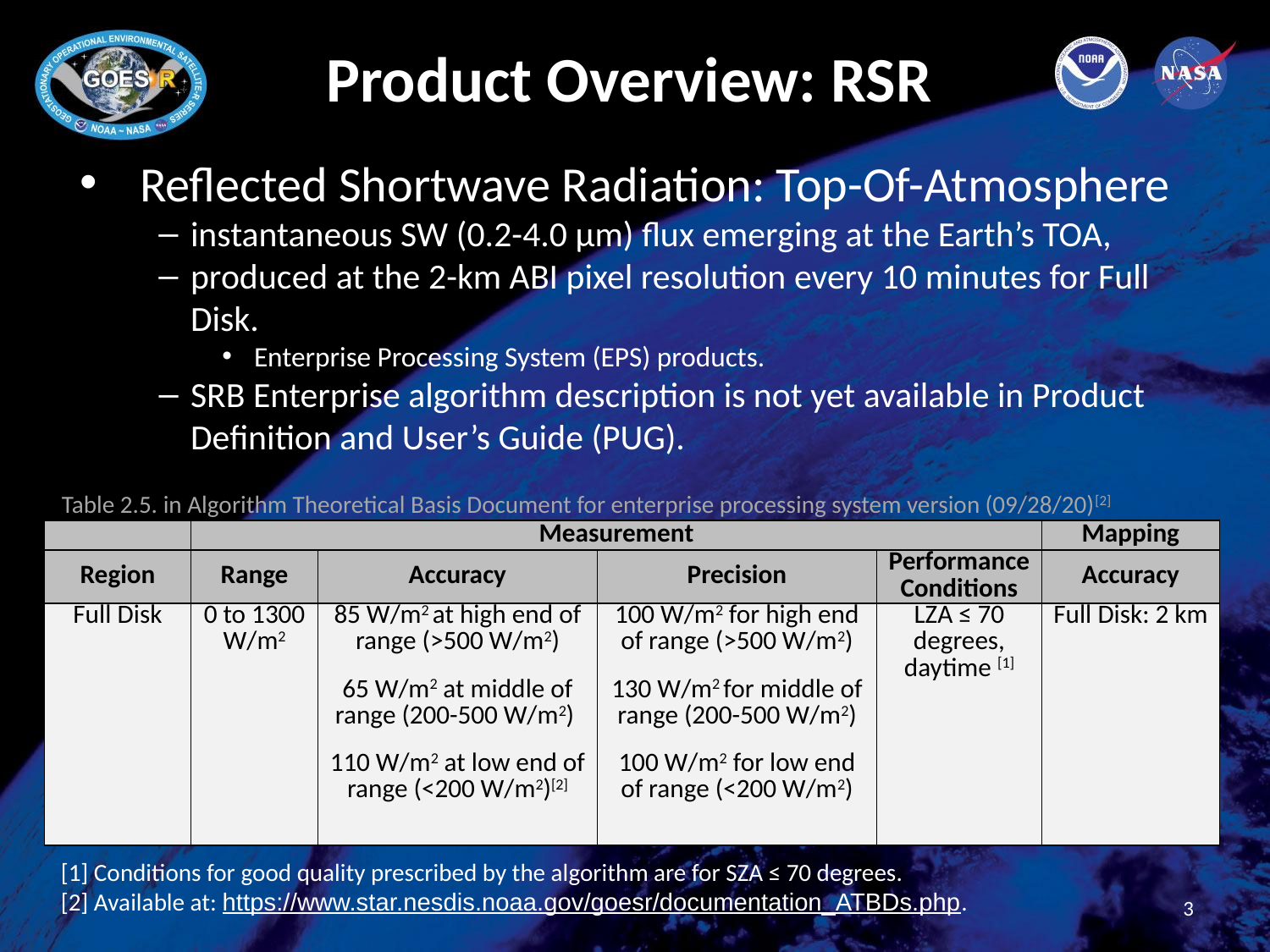

# Product Overview: RSR
Reflected Shortwave Radiation: Top-Of-Atmosphere
instantaneous SW (0.2-4.0 µm) flux emerging at the Earth’s TOA,
produced at the 2-km ABI pixel resolution every 10 minutes for Full Disk.
Enterprise Processing System (EPS) products.
SRB Enterprise algorithm description is not yet available in Product Definition and User’s Guide (PUG).
 Table 2.5. in Algorithm Theoretical Basis Document for enterprise processing system version (09/28/20)[2]
|  | Measurement |  |  |  | Mapping |
| --- | --- | --- | --- | --- | --- |
| Region | Range | Accuracy | Precision | Performance Conditions | Accuracy |
| Full Disk | 0 to 1300 W/m2 | 85 W/m2 at high end of range (>500 W/m2) 65 W/m2 at middle of range (200-500 W/m2) 110 W/m2 at low end of range (<200 W/m2)[2] | 100 W/m2 for high end of range (>500 W/m2) 130 W/m2 for middle of range (200-500 W/m2) 100 W/m2 for low end of range (<200 W/m2) | LZA ≤ 70 degrees, daytime [1] | Full Disk: 2 km |
[1] Conditions for good quality prescribed by the algorithm are for SZA ≤ 70 degrees.
[2] Available at: https://www.star.nesdis.noaa.gov/goesr/documentation_ATBDs.php.
3